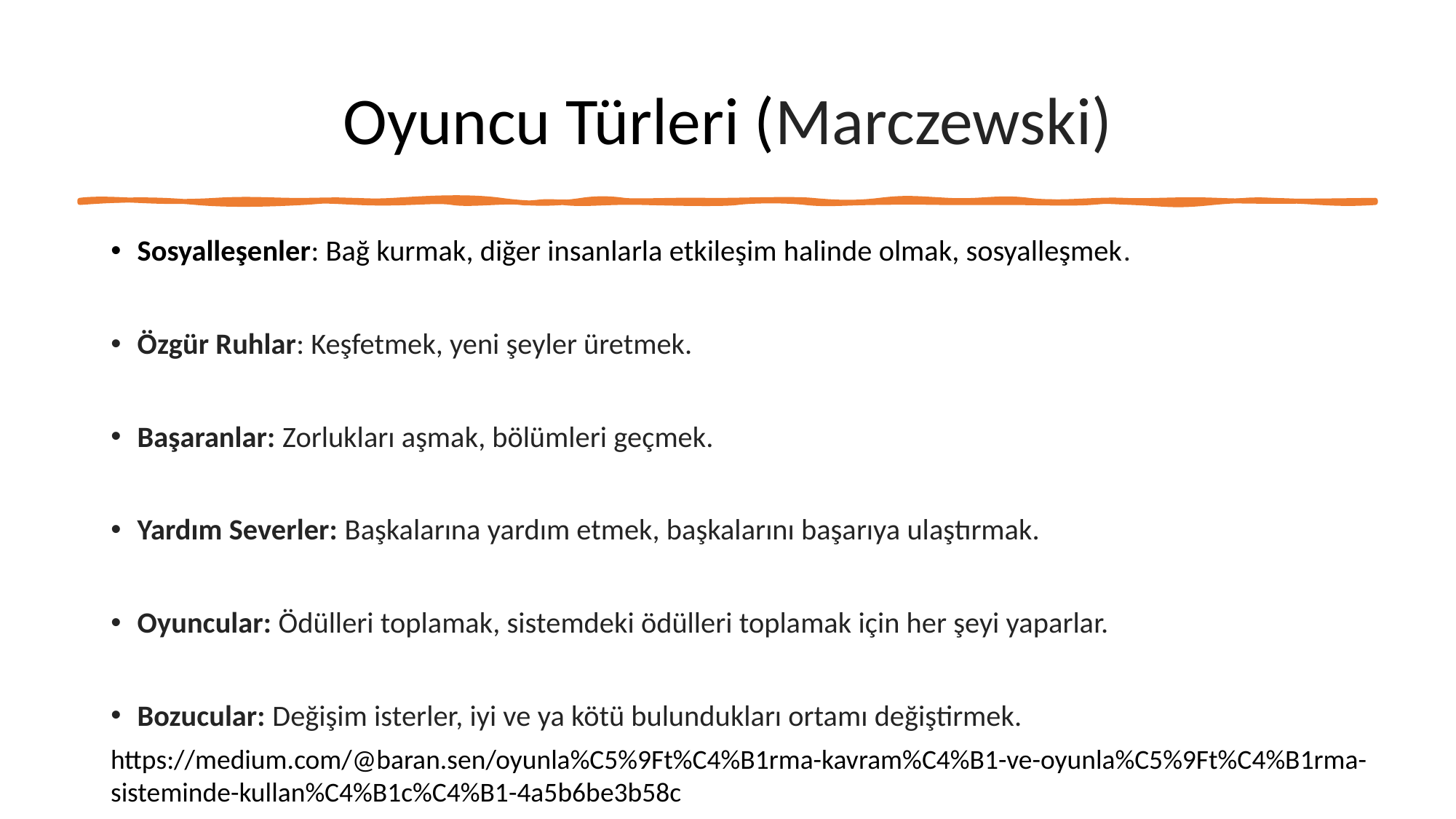

# Oyuncu Türleri (Marczewski)

Sosyalleşenler: Bağ kurmak, diğer insanlarla etkileşim halinde olmak, sosyalleşmek.

Özgür Ruhlar: Keşfetmek, yeni şeyler üretmek.

Başaranlar: Zorlukları aşmak, bölümleri geçmek.

Yardım Severler: Başkalarına yardım etmek, başkalarını başarıya ulaştırmak.

Oyuncular: Ödülleri toplamak, sistemdeki ödülleri toplamak için her şeyi yaparlar.

Bozucular: Değişim isterler, iyi ve ya kötü bulundukları ortamı değiştirmek.
https://medium.com/@baran.sen/oyunla%C5%9Ft%C4%B1rma-kavram%C4%B1-ve-oyunla%C5%9Ft%C4%B1rma-sisteminde-kullan%C4%B1c%C4%B1-4a5b6be3b58c